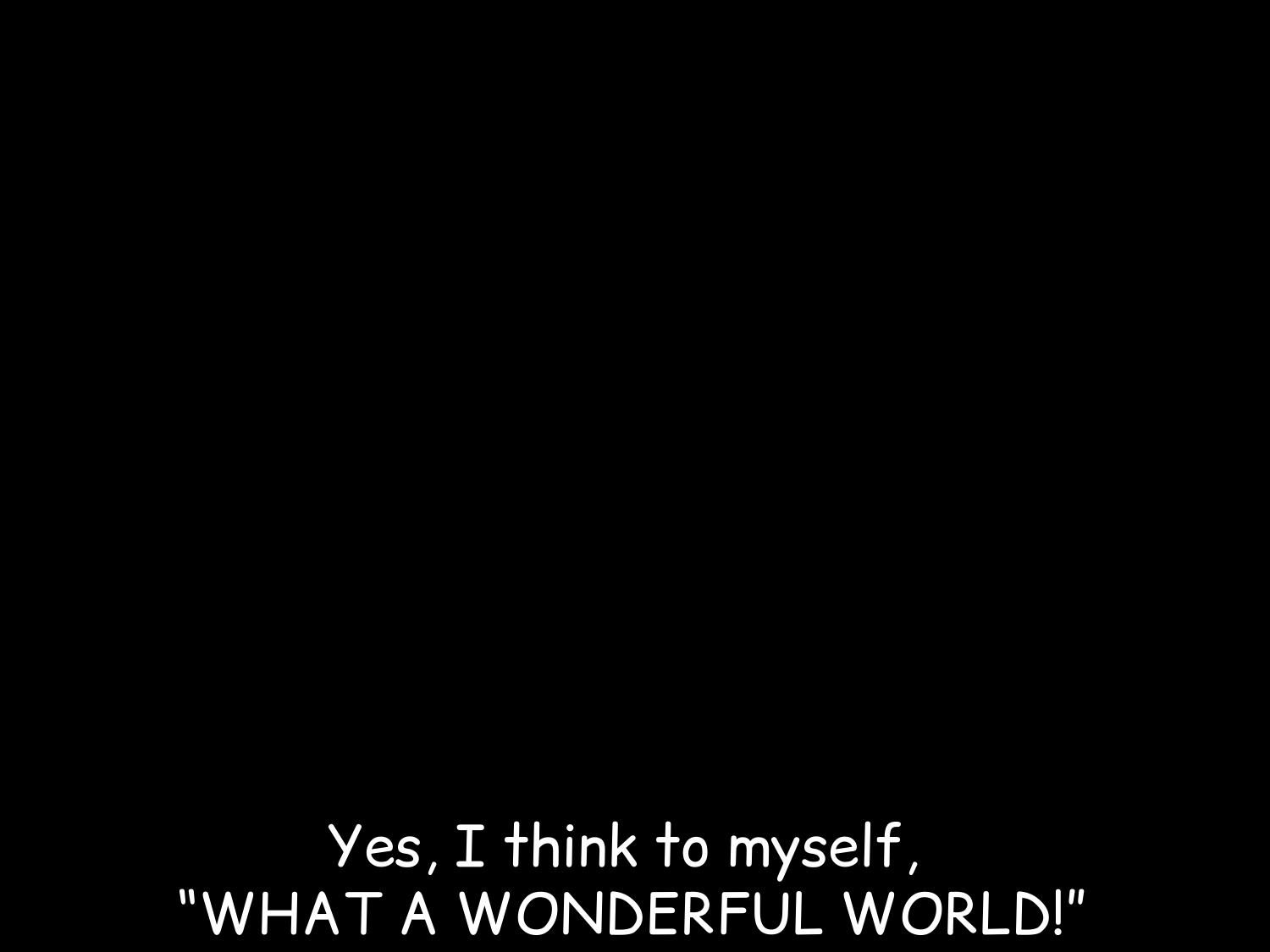

Yes, I think to myself,
“WHAT A WONDERFUL WORLD!”